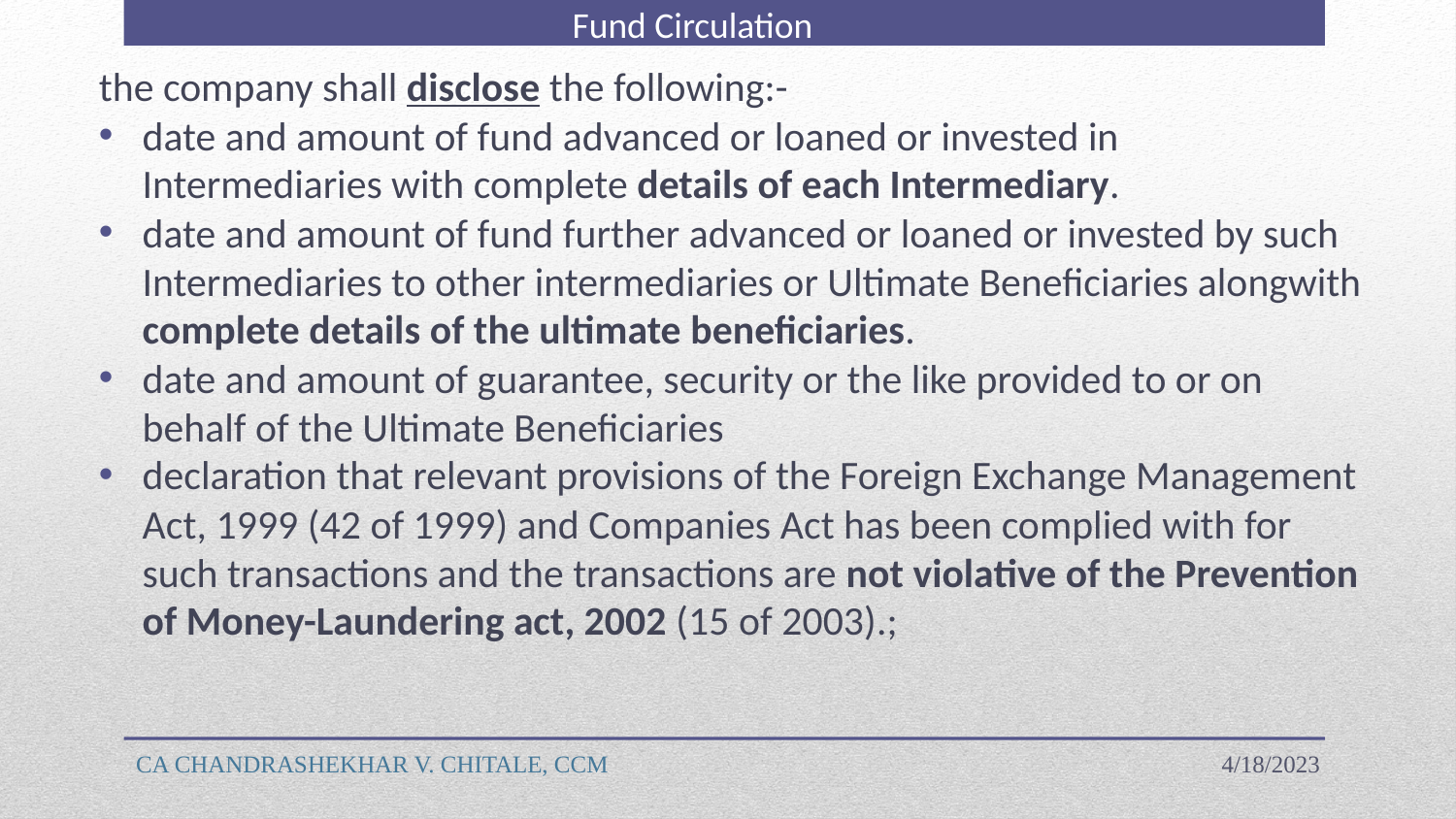

Fund Circulation
the company shall disclose the following:-
date and amount of fund advanced or loaned or invested in Intermediaries with complete details of each Intermediary.
date and amount of fund further advanced or loaned or invested by such Intermediaries to other intermediaries or Ultimate Beneficiaries alongwith complete details of the ultimate beneficiaries.
date and amount of guarantee, security or the like provided to or on behalf of the Ultimate Beneficiaries
declaration that relevant provisions of the Foreign Exchange Management Act, 1999 (42 of 1999) and Companies Act has been complied with for such transactions and the transactions are not violative of the Prevention of Money-Laundering act, 2002 (15 of 2003).;

CA CHANDRASHEKHAR V. CHITALE, CCM
4/18/2023